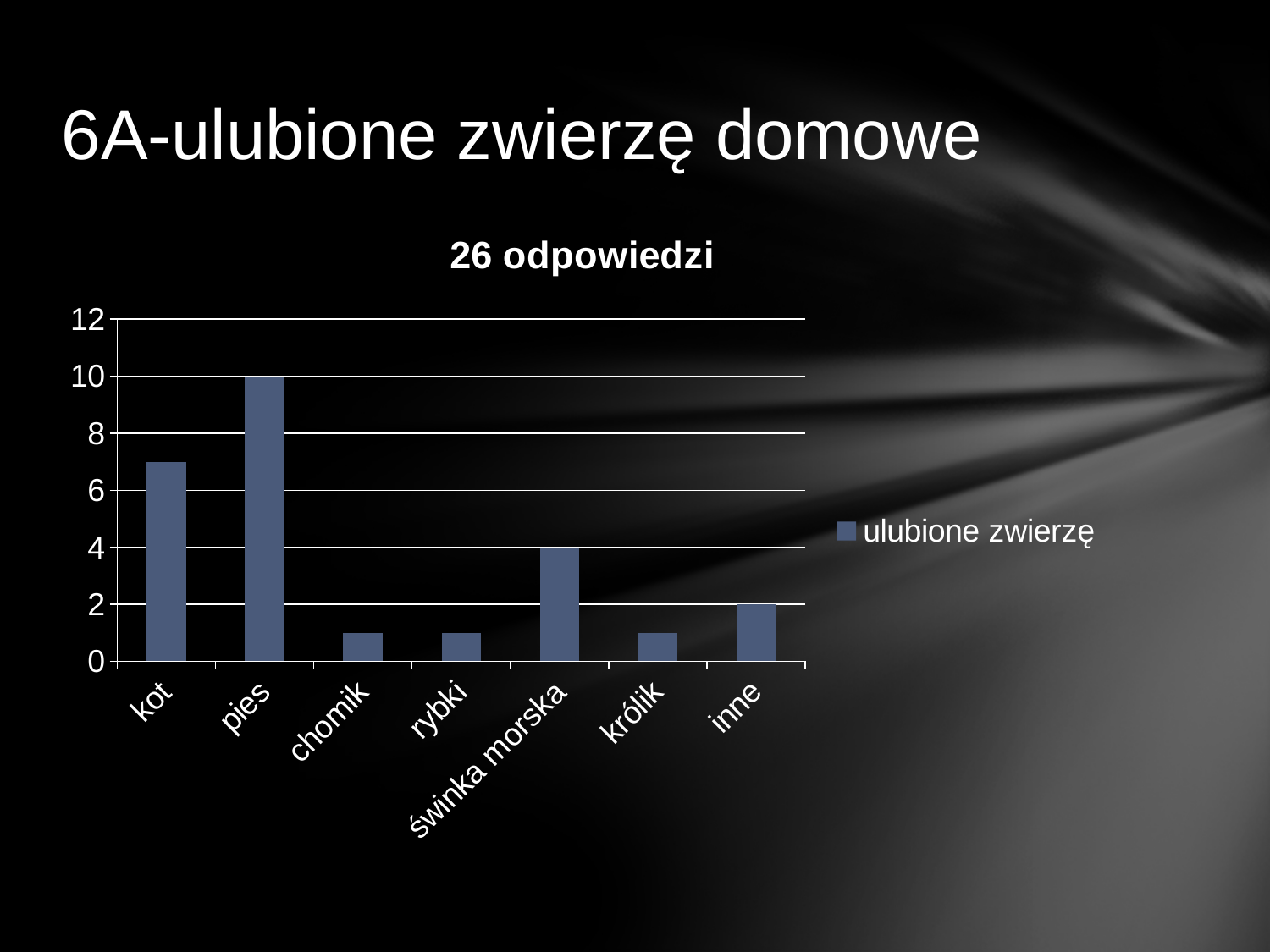

# 6A-ulubione zwierzę domowe

### Chart: 26 odpowiedzi

| Category | ulubione zwierzę |
|---|---|
| kot | 7.0 |
| pies | 10.0 |
| chomik | 1.0 |
| rybki | 1.0 |
| świnka morska | 4.0 |
| królik | 1.0 |
| inne | 2.0 |